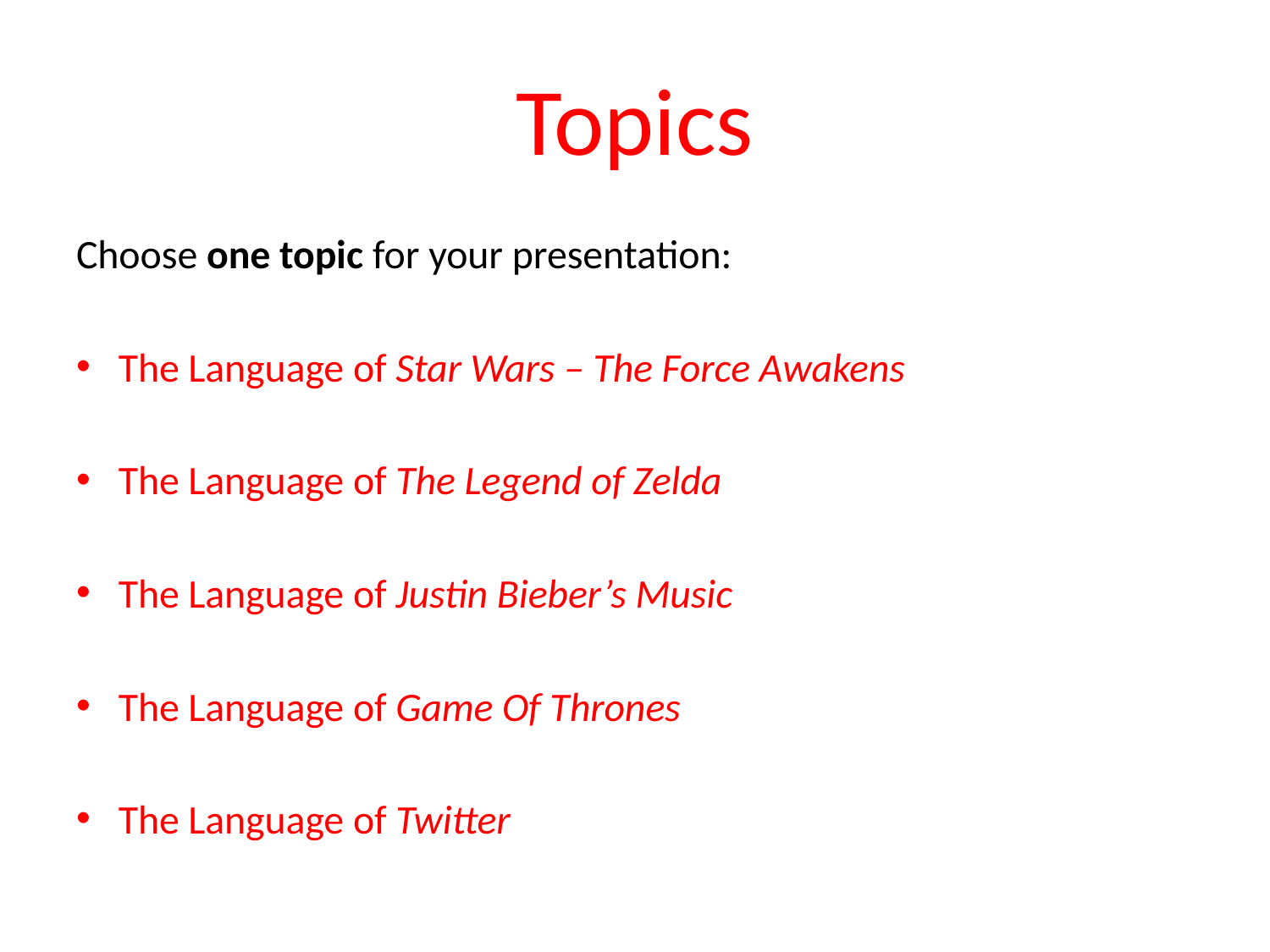

# Topics
Choose one topic for your presentation:

The Language of Star Wars – The Force Awakens

The Language of The Legend of Zelda

The Language of Justin Bieber’s Music

The Language of Game Of Thrones

The Language of Twitter